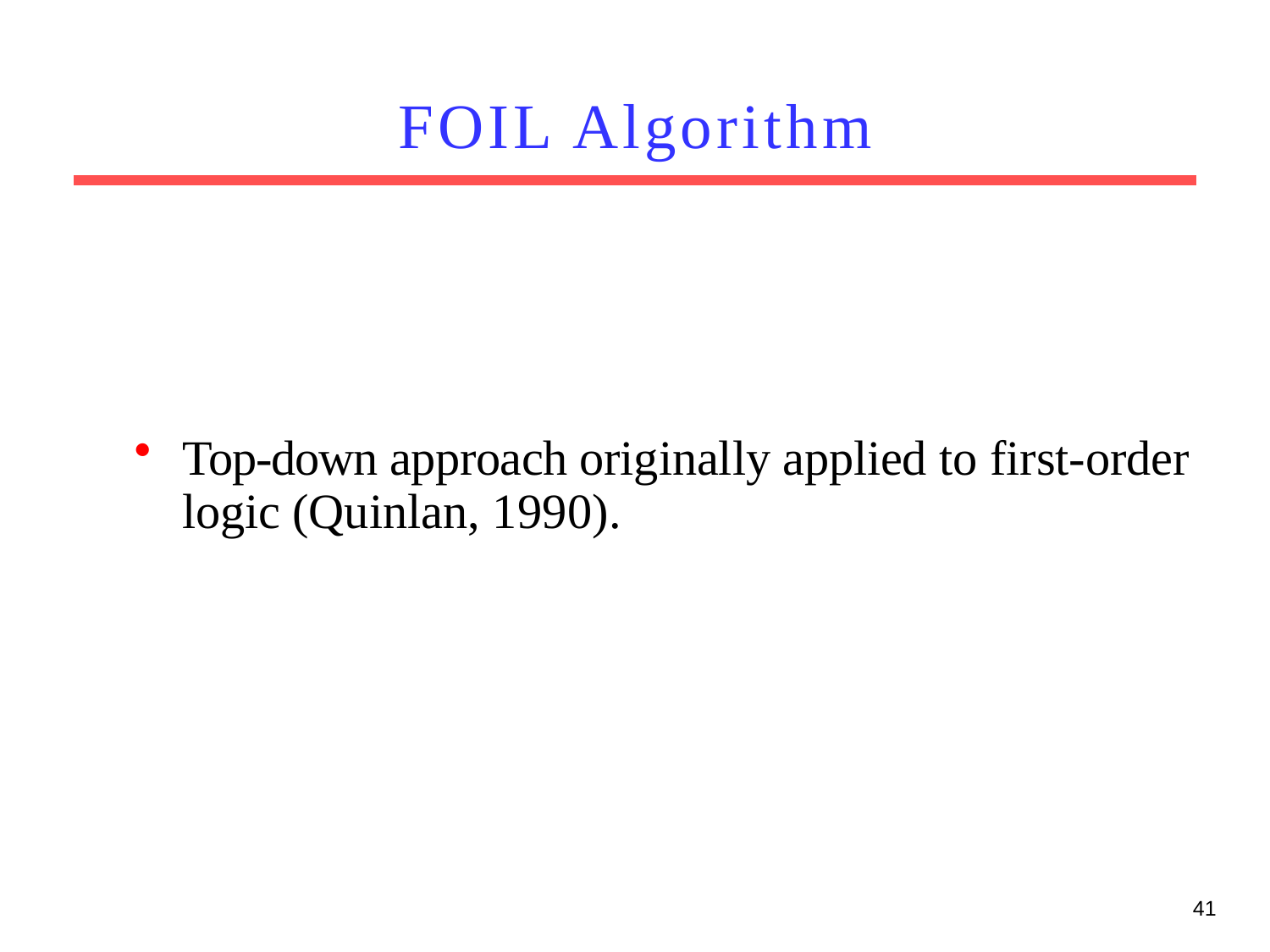

FOIL Algorithm
Top-down approach originally applied to first-order  logic (Quinlan, 1990).
41